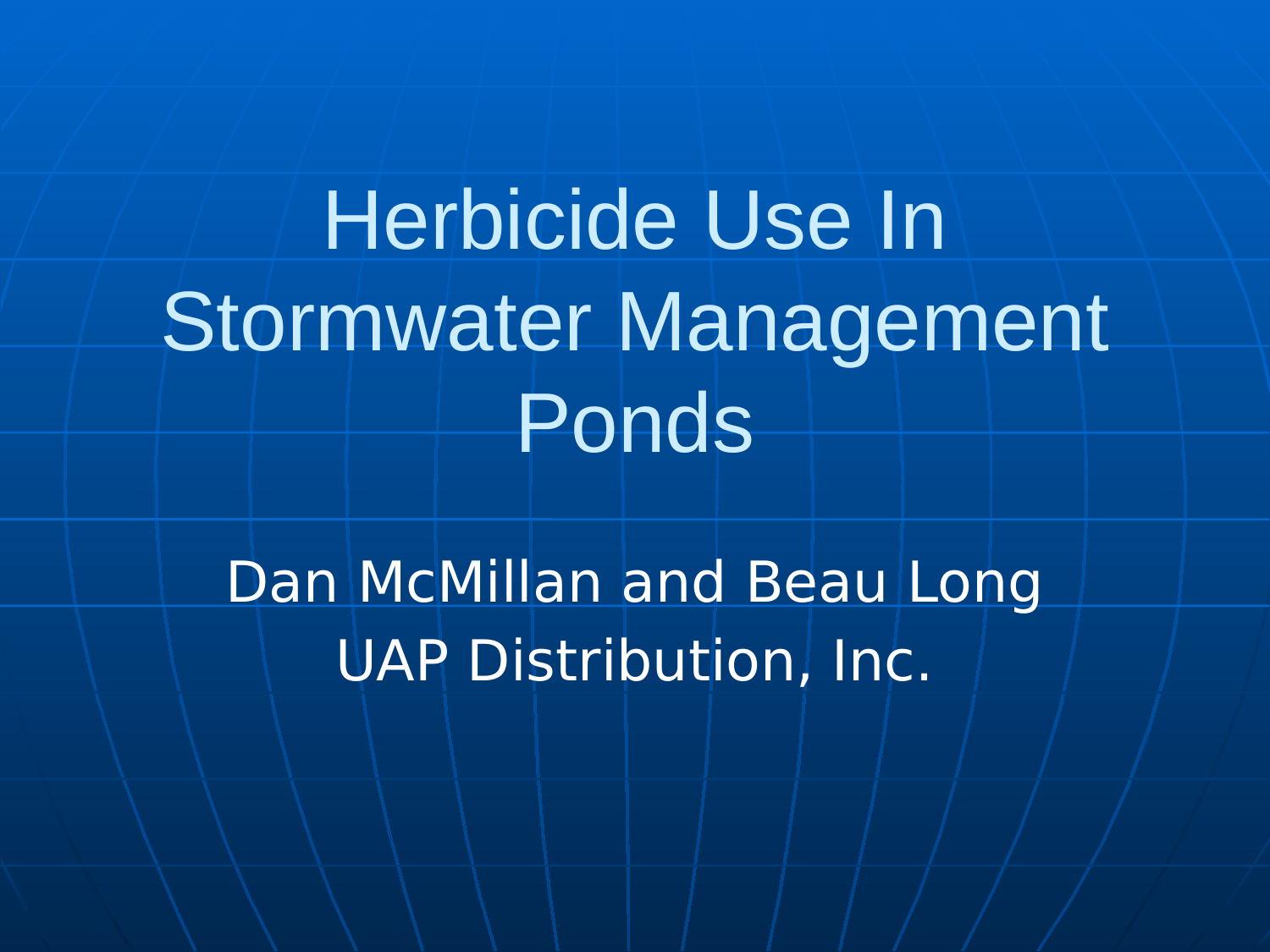

# Herbicide Use In Stormwater Management Ponds
Dan McMillan and Beau Long
UAP Distribution, Inc.